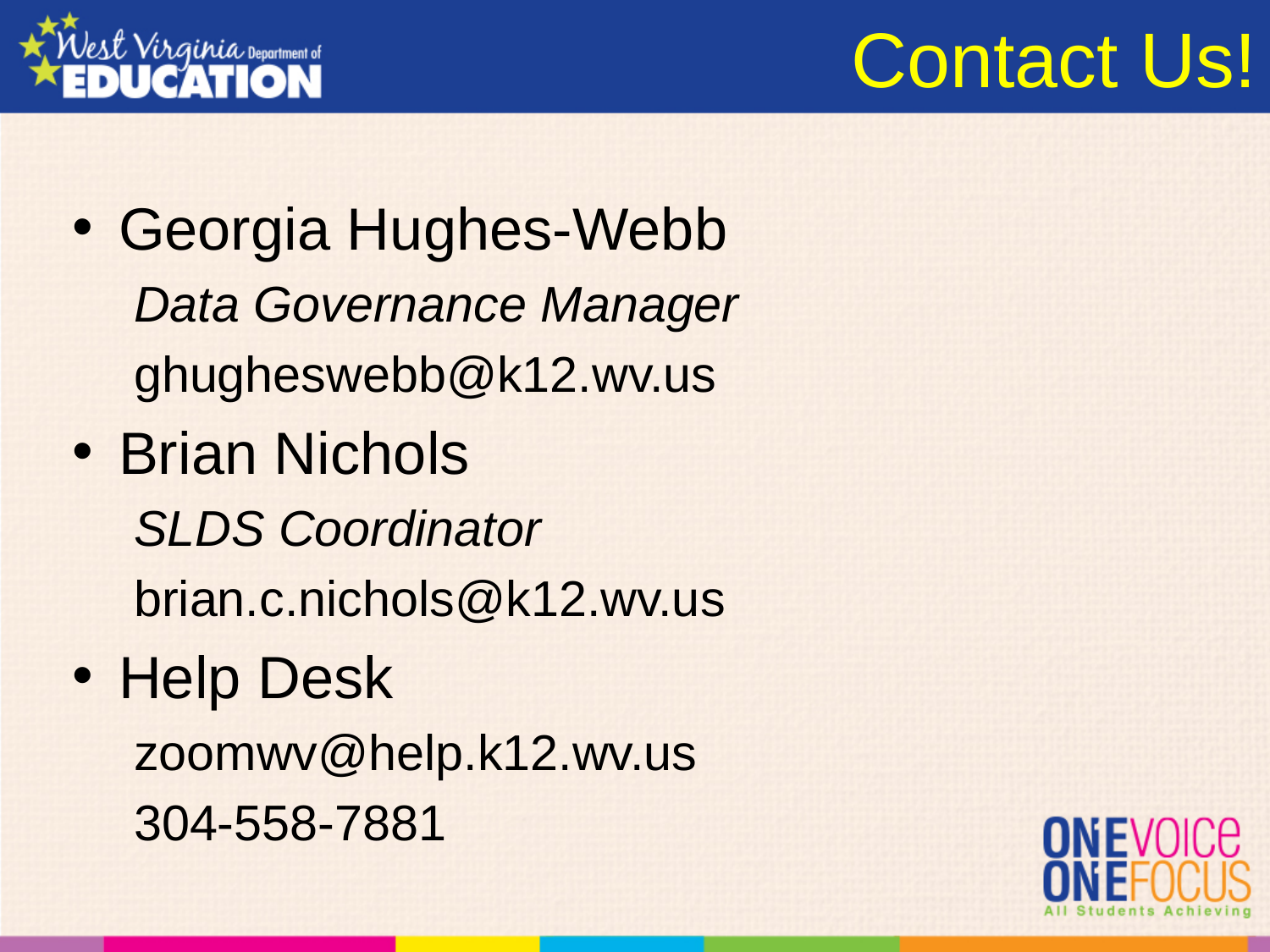

# Contact Us!
Georgia Hughes-Webb
Data Governance Manager
ghugheswebb@k12.wv.us
Brian Nichols
SLDS Coordinator
brian.c.nichols@k12.wv.us
Help Desk
zoomwv@help.k12.wv.us
304-558-7881